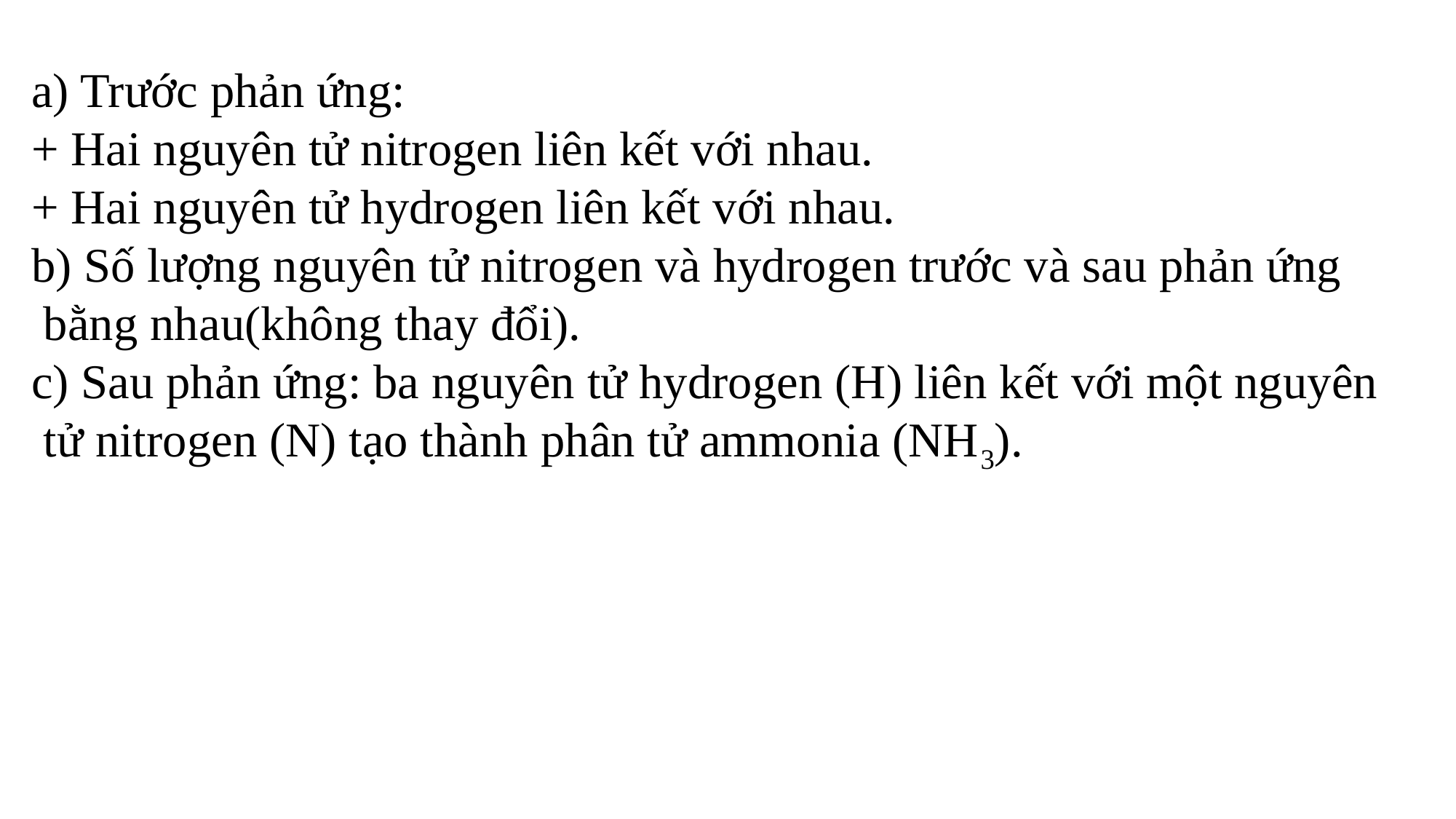

a) Trước phản ứng:
+ Hai nguyên tử nitrogen liên kết với nhau.
+ Hai nguyên tử hydrogen liên kết với nhau.
b) Số lượng nguyên tử nitrogen và hydrogen trước và sau phản ứng
 bằng nhau(không thay đổi).
c) Sau phản ứng: ba nguyên tử hydrogen (H) liên kết với một nguyên
 tử nitrogen (N) tạo thành phân tử ammonia (NH3).